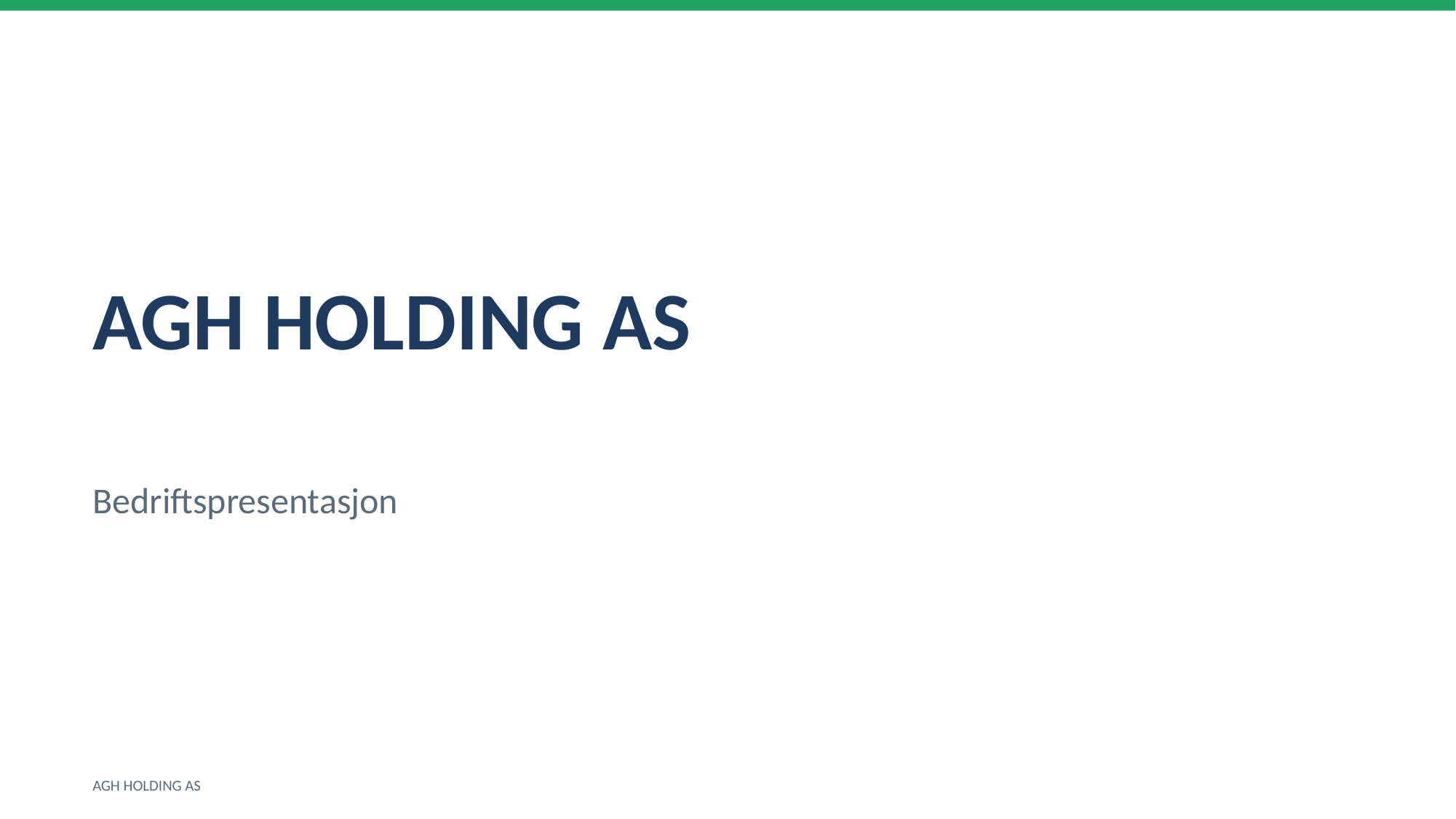

AGH HOLDING AS
Bedriftspresentasjon
AGH HOLDING AS